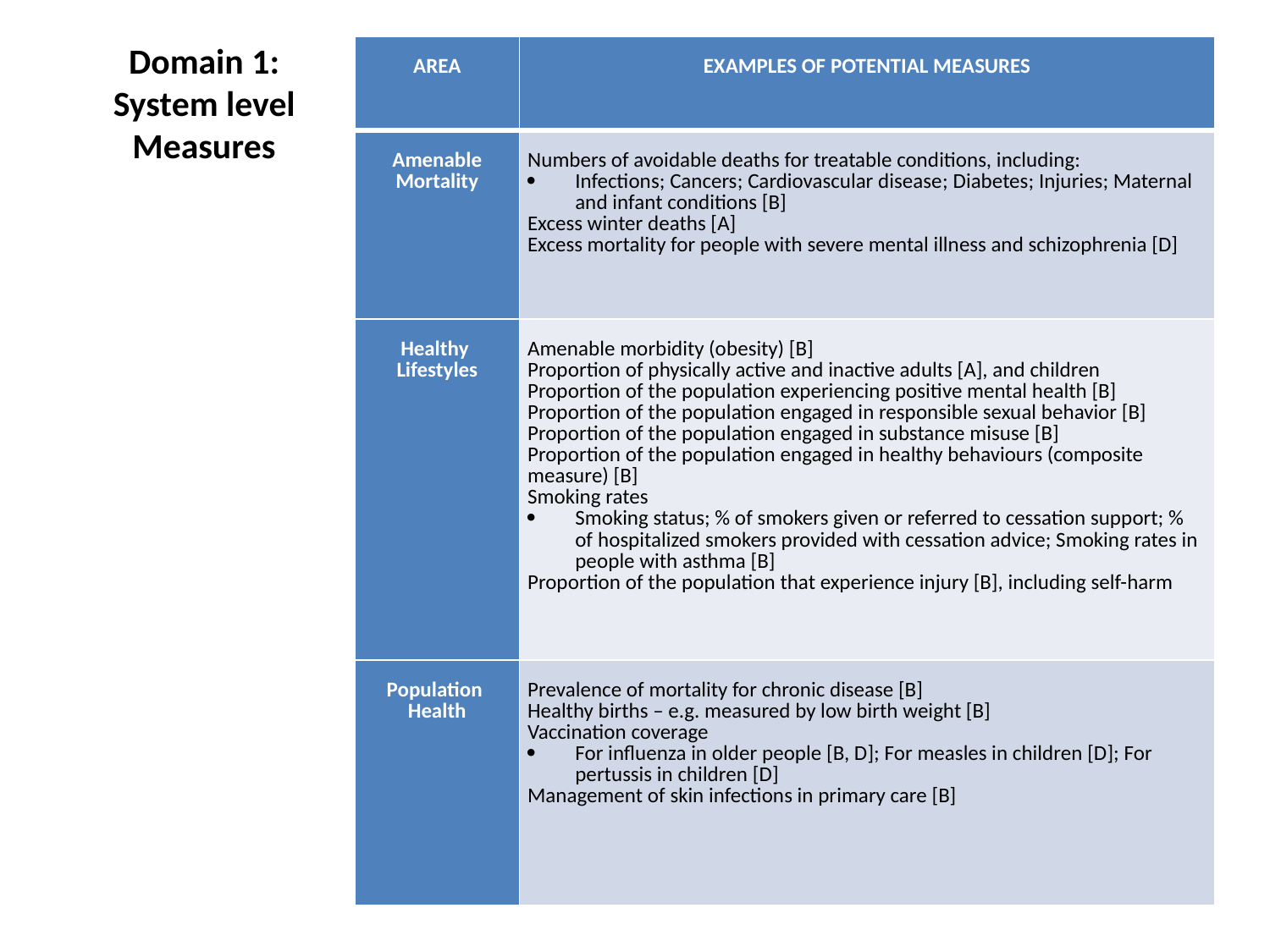

| AREA | EXAMPLES OF POTENTIAL MEASURES |
| --- | --- |
| Amenable Mortality | Numbers of avoidable deaths for treatable conditions, including: Infections; Cancers; Cardiovascular disease; Diabetes; Injuries; Maternal and infant conditions [B] Excess winter deaths [A] Excess mortality for people with severe mental illness and schizophrenia [D] |
| Healthy Lifestyles | Amenable morbidity (obesity) [B] Proportion of physically active and inactive adults [A], and children Proportion of the population experiencing positive mental health [B] Proportion of the population engaged in responsible sexual behavior [B] Proportion of the population engaged in substance misuse [B] Proportion of the population engaged in healthy behaviours (composite measure) [B] Smoking rates Smoking status; % of smokers given or referred to cessation support; % of hospitalized smokers provided with cessation advice; Smoking rates in people with asthma [B] Proportion of the population that experience injury [B], including self-harm |
| Population Health | Prevalence of mortality for chronic disease [B] Healthy births – e.g. measured by low birth weight [B] Vaccination coverage For influenza in older people [B, D]; For measles in children [D]; For pertussis in children [D] Management of skin infections in primary care [B] |
# Domain 1: System level Measures